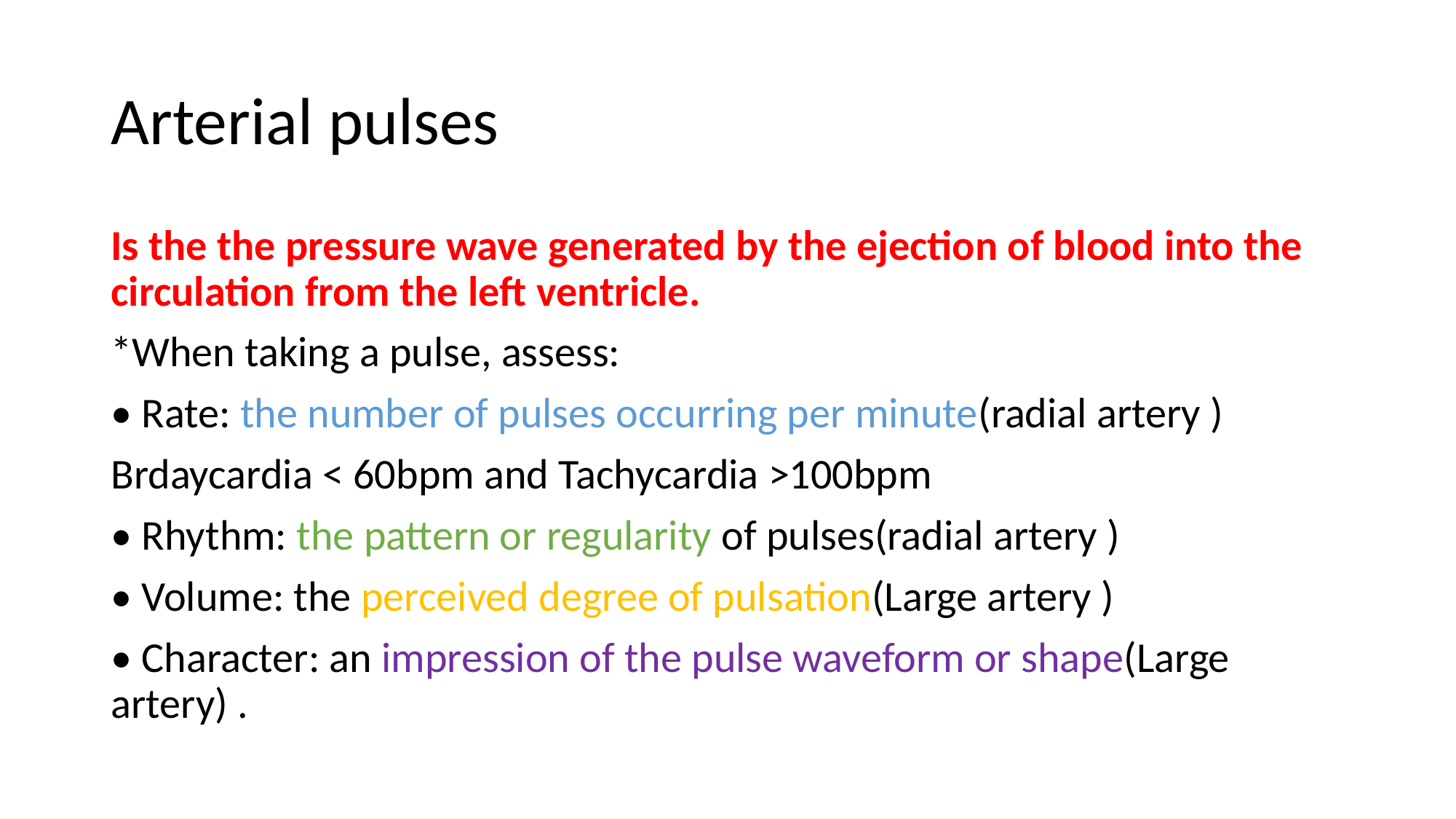

# Arterial pulses
Is the the pressure wave generated by the ejection of blood into the circulation from the left ventricle.
*When taking a pulse, assess:
• Rate: the number of pulses occurring per minute(radial artery )
Brdaycardia < 60bpm and Tachycardia >100bpm
• Rhythm: the pattern or regularity of pulses(radial artery )
• Volume: the perceived degree of pulsation(Large artery )
• Character: an impression of the pulse waveform or shape(Large artery) .